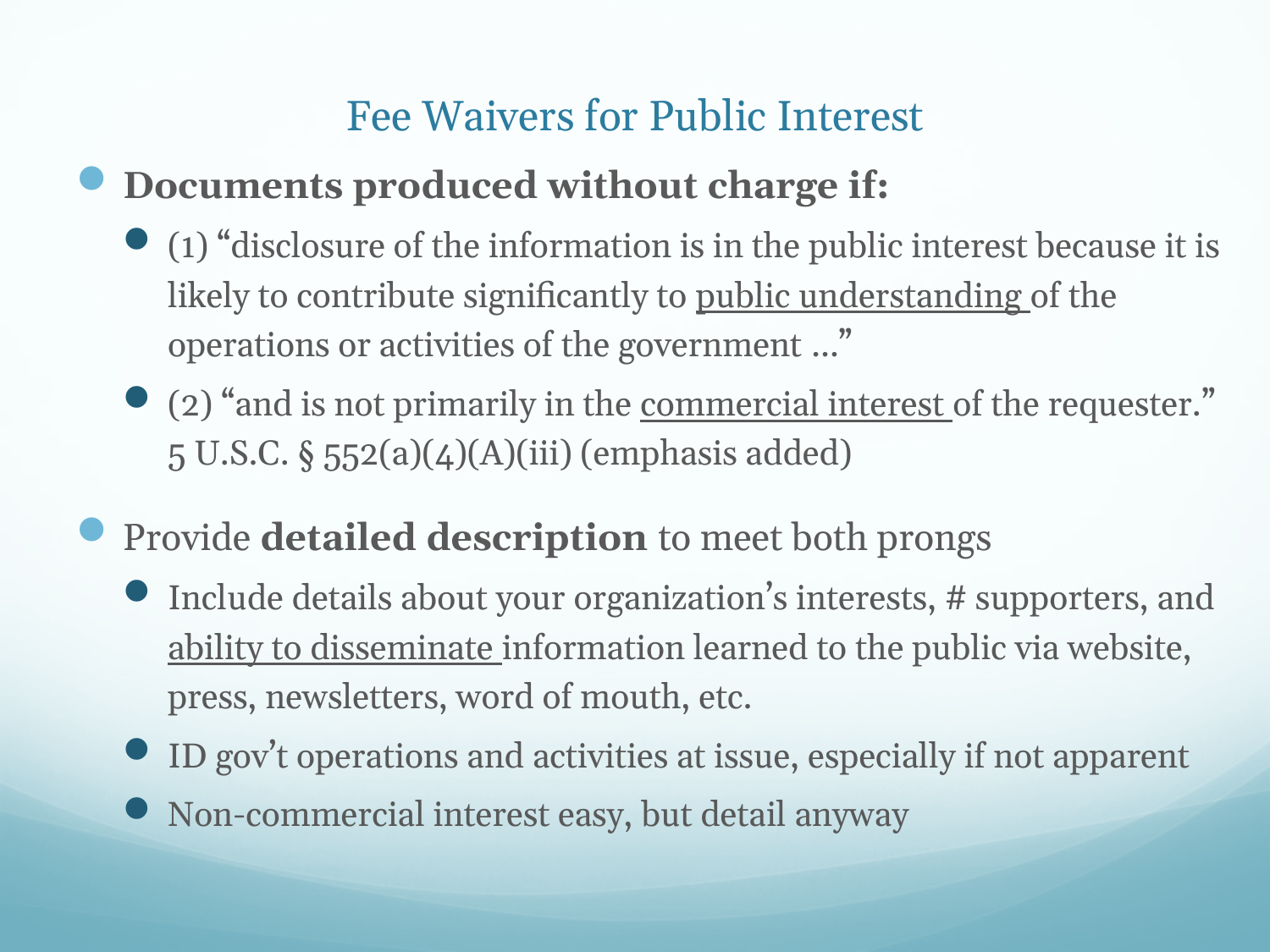

# Fee Waivers for Public Interest
Documents produced without charge if:
(1) “disclosure of the information is in the public interest because it is likely to contribute significantly to public understanding of the operations or activities of the government …”
(2) “and is not primarily in the commercial interest of the requester.” 5 U.S.C. § 552(a)(4)(A)(iii) (emphasis added)
Provide detailed description to meet both prongs
Include details about your organization’s interests, # supporters, and ability to disseminate information learned to the public via website, press, newsletters, word of mouth, etc.
ID gov’t operations and activities at issue, especially if not apparent
Non-commercial interest easy, but detail anyway